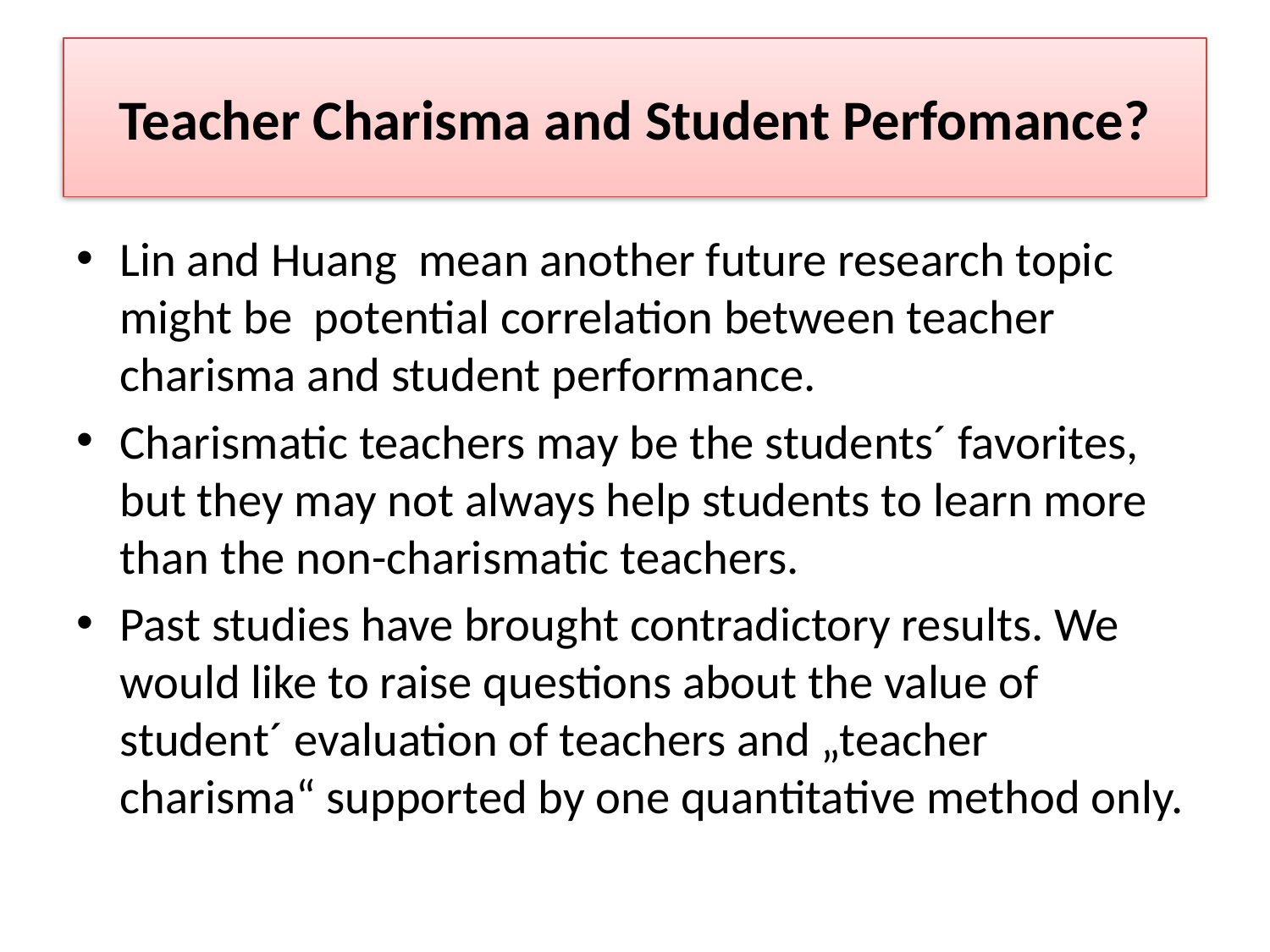

# Teacher Charisma and Student Perfomance?
Lin and Huang  mean another future research topic might be  potential correlation between teacher charisma and student performance.
Charismatic teachers may be the students´ favorites, but they may not always help students to learn more than the non-charismatic teachers.
Past studies have brought contradictory results. We would like to raise questions about the value of student´ evaluation of teachers and „teacher charisma“ supported by one quantitative method only.